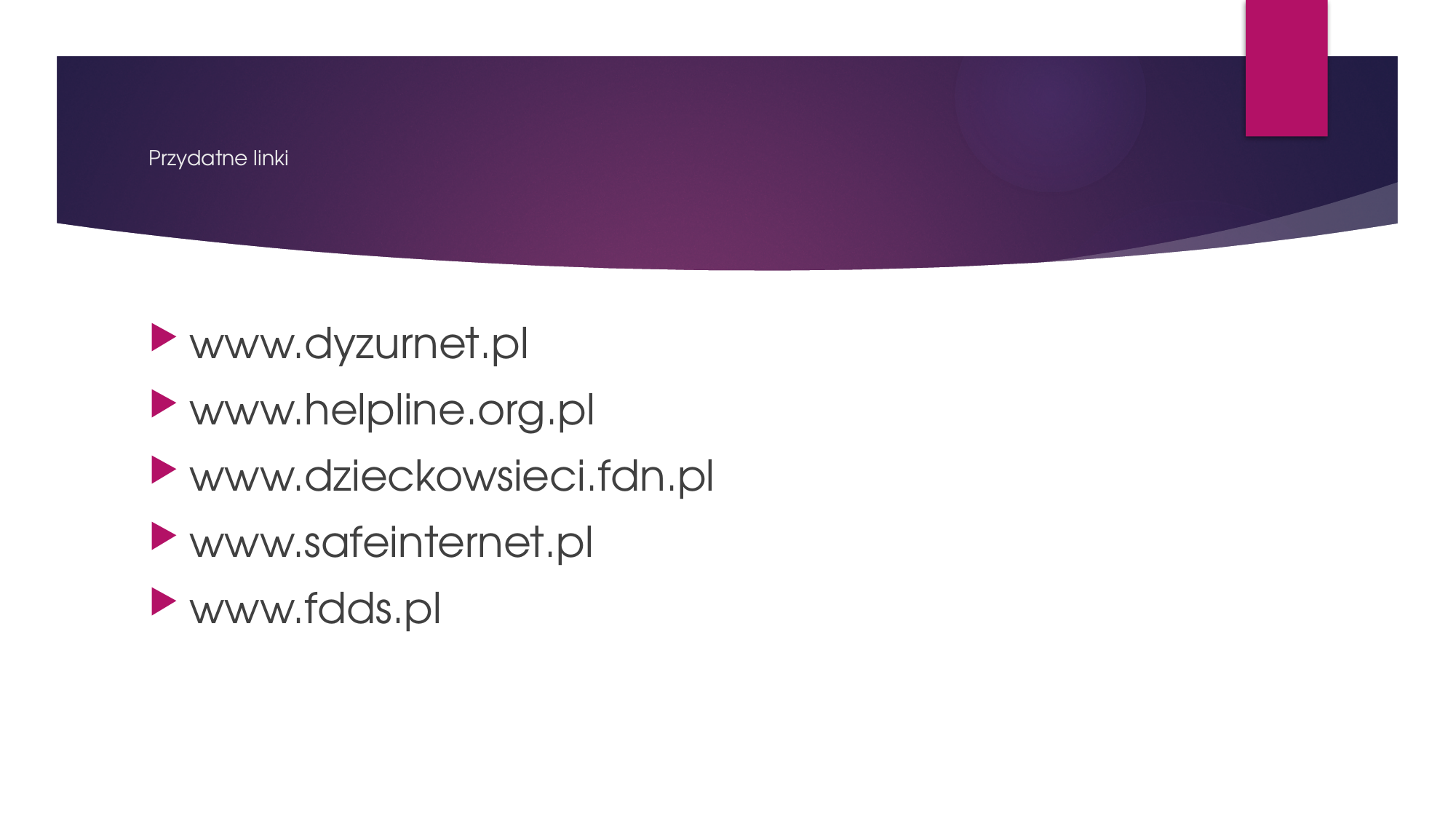

# Przydatne linki
www.dyzurnet.pl
www.helpline.org.pl
www.dzieckowsieci.fdn.pl
www.safeinternet.pl
www.fdds.pl